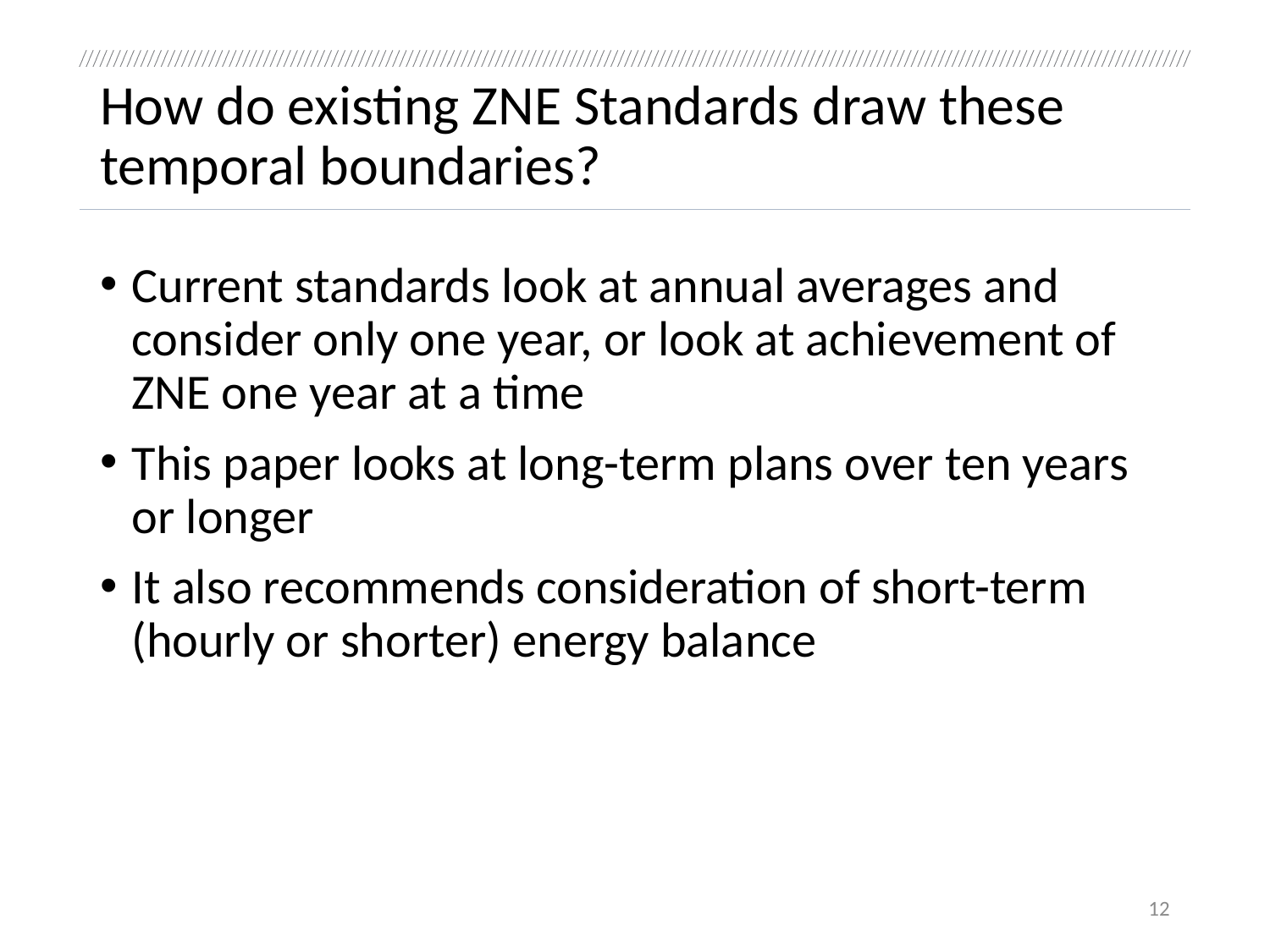

# How do existing ZNE Standards draw these temporal boundaries?
Current standards look at annual averages and consider only one year, or look at achievement of ZNE one year at a time
This paper looks at long-term plans over ten years or longer
It also recommends consideration of short-term (hourly or shorter) energy balance
12